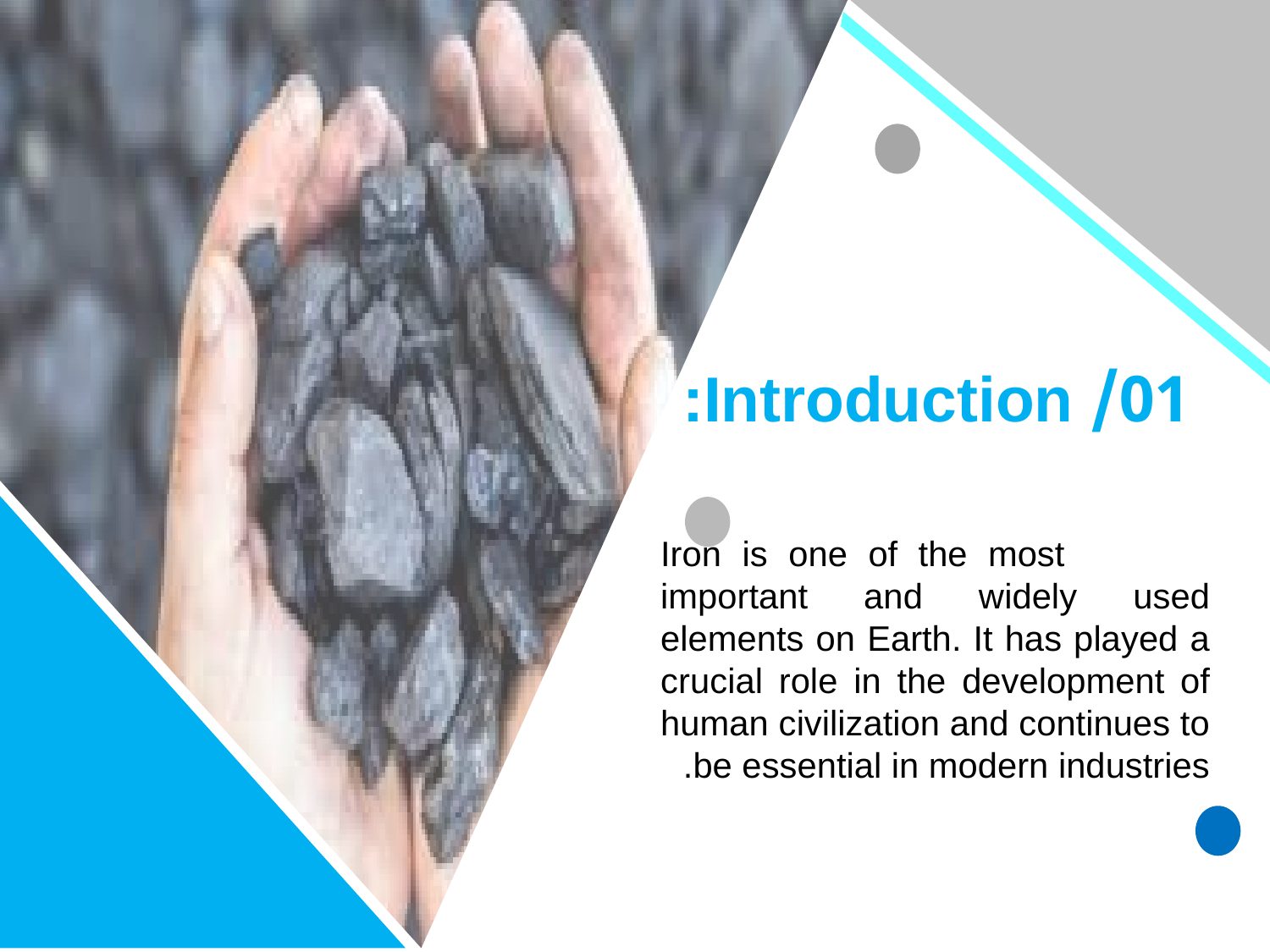

01/ Introduction:

       Iron is one of the most important and widely used elements on Earth. It has played a crucial role in the development of human civilization and continues to be essential in modern industries.